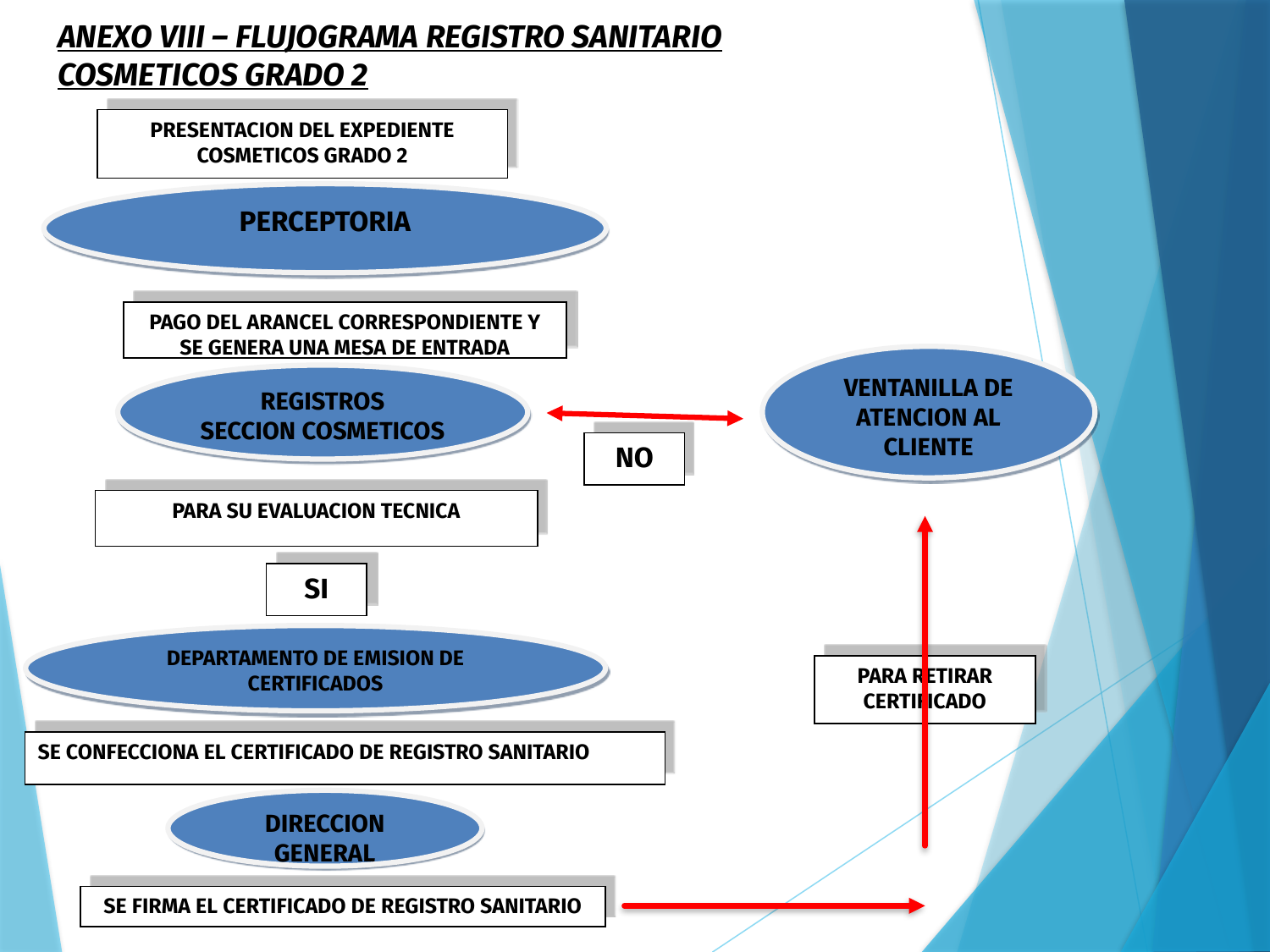

# ANEXO VIII – FLUJOGRAMA REGISTRO SANITARIO COSMETICOS GRADO 2
PRESENTACION DEL EXPEDIENTE
COSMETICOS GRADO 2

PERCEPTORIA
PAGO DEL ARANCEL CORRESPONDIENTE Y SE GENERA UNA MESA DE ENTRADA
VENTANILLA DE ATENCION AL CLIENTE
REGISTROS
SECCION COSMETICOS
NO
PARA SU EVALUACION TECNICA
SI
DEPARTAMENTO DE EMISION DE CERTIFICADOS
PARA RETIRAR CERTIFICADO
SE CONFECCIONA EL CERTIFICADO DE REGISTRO SANITARIO
DIRECCION GENERAL
SE FIRMA EL CERTIFICADO DE REGISTRO SANITARIO